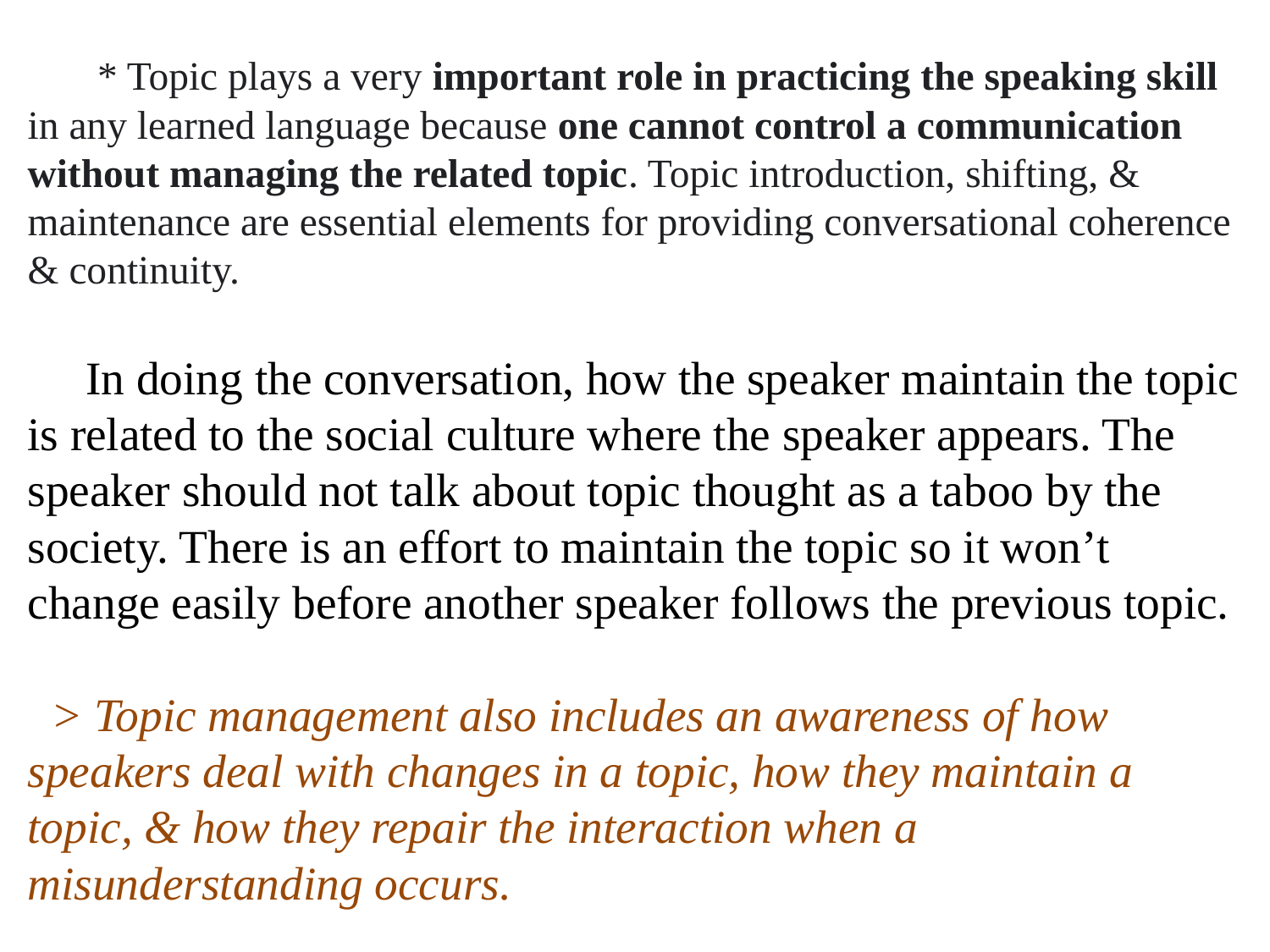

# * Topic plays a very important role in practicing the speaking skill in any learned language because one cannot control a communication without managing the related topic. Topic introduction, shifting, & maintenance are essential elements for providing conversational coherence & continuity. In doing the conversation, how the speaker maintain the topic is related to the social culture where the speaker appears. The speaker should not talk about topic thought as a taboo by the society. There is an effort to maintain the topic so it won’t change easily before another speaker follows the previous topic. > Topic management also includes an awareness of how speakers deal with changes in a topic, how they maintain a topic, & how they repair the interaction when a misunderstanding occurs.